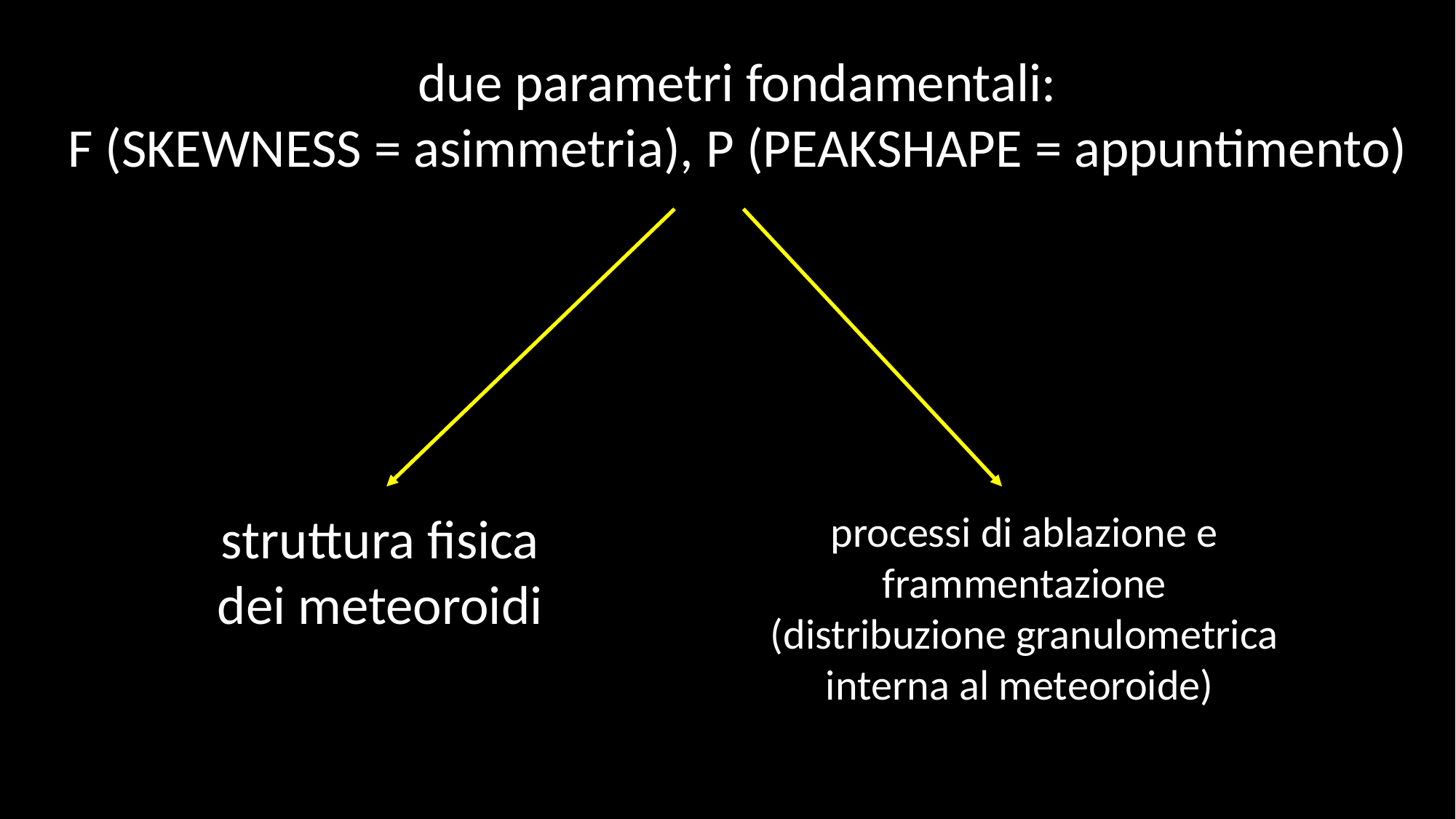

due parametri fondamentali:
F (SKEWNESS = asimmetria), P (PEAKSHAPE = appuntimento)
processi di ablazione e frammentazione (distribuzione granulometrica interna al meteoroide)
struttura fisica dei meteoroidi